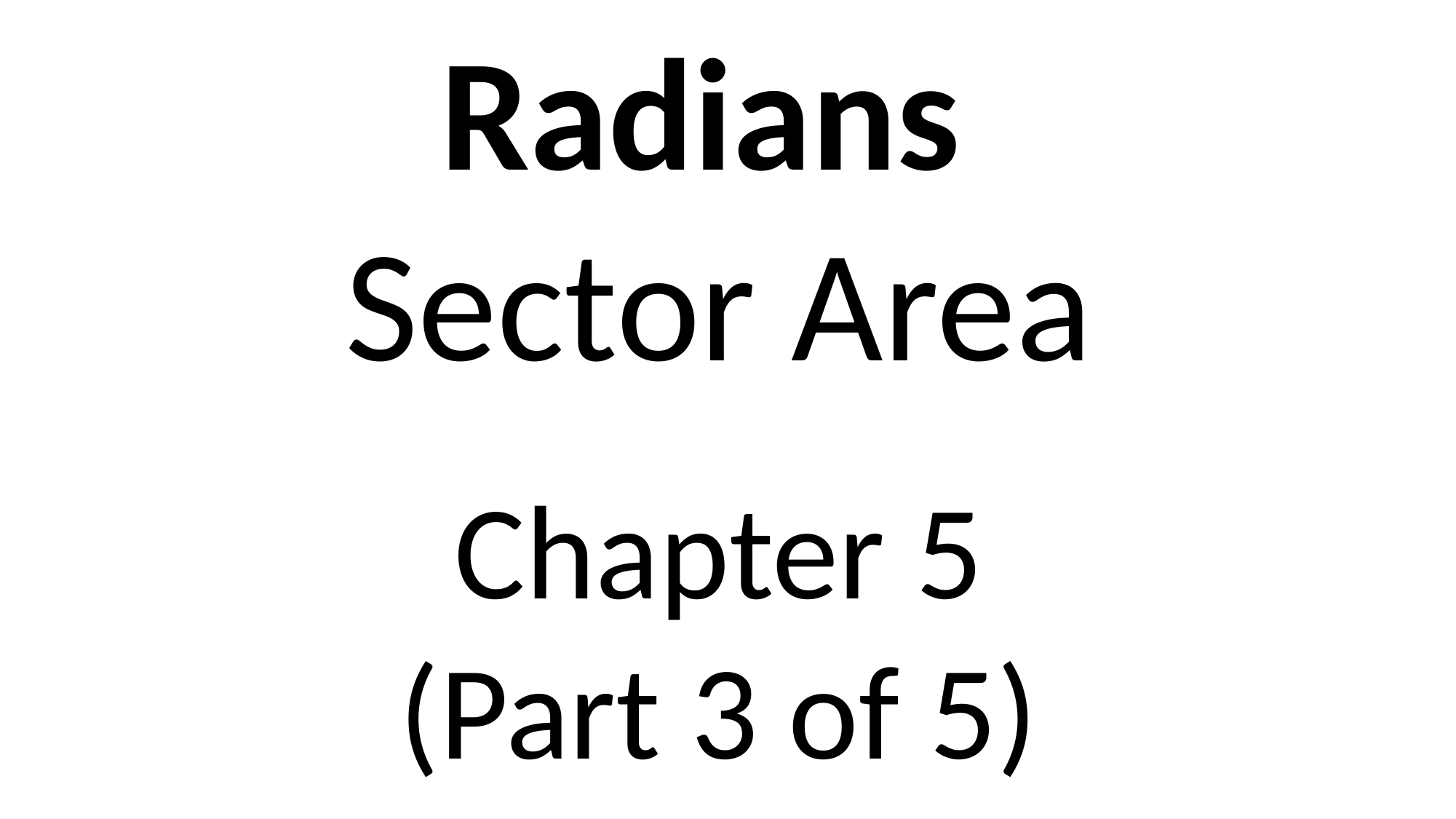

Radians
Sector Area

Chapter 5
(Part 3 of 5)